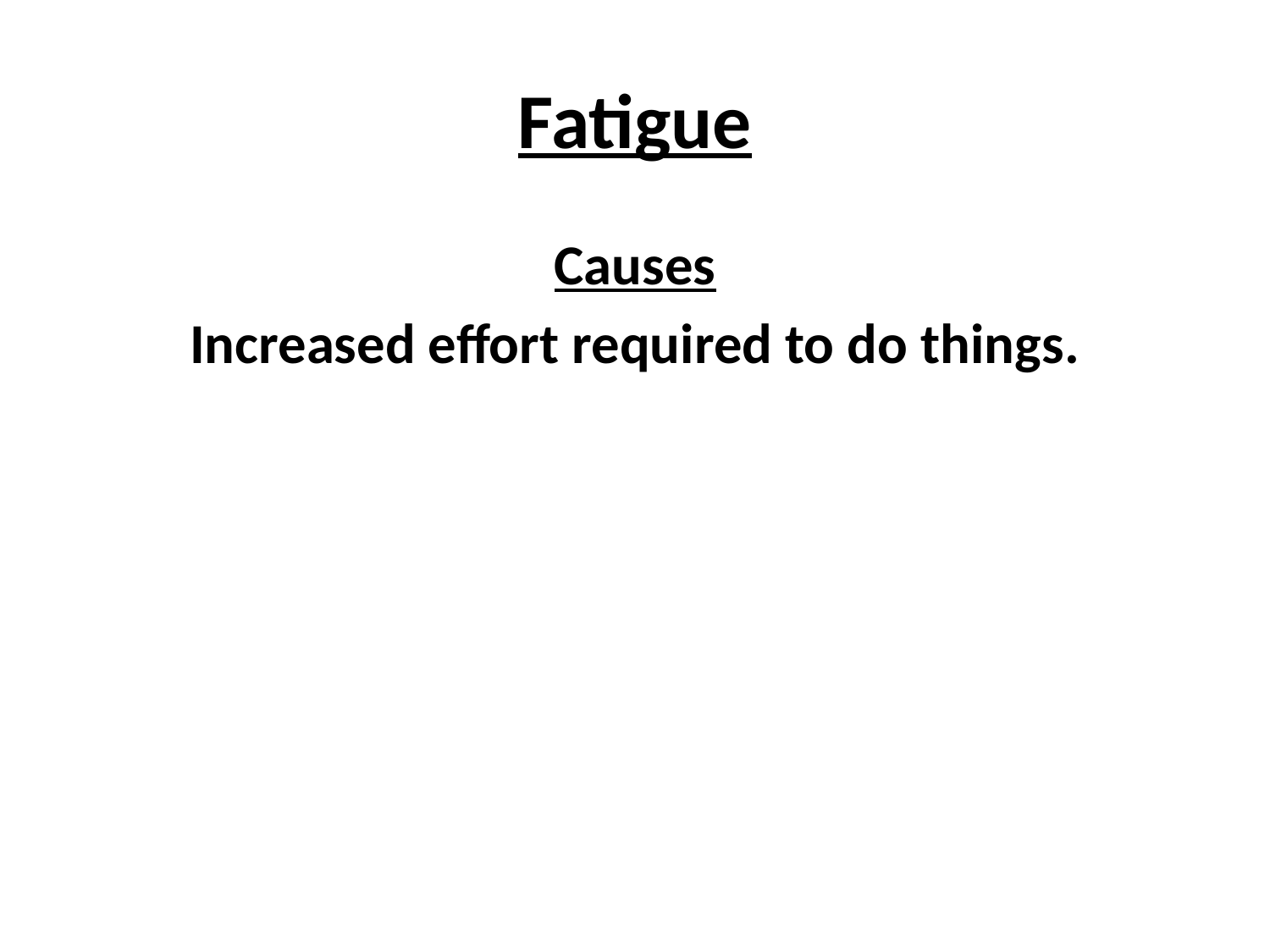

# Fatigue
Causes
Increased effort required to do things.